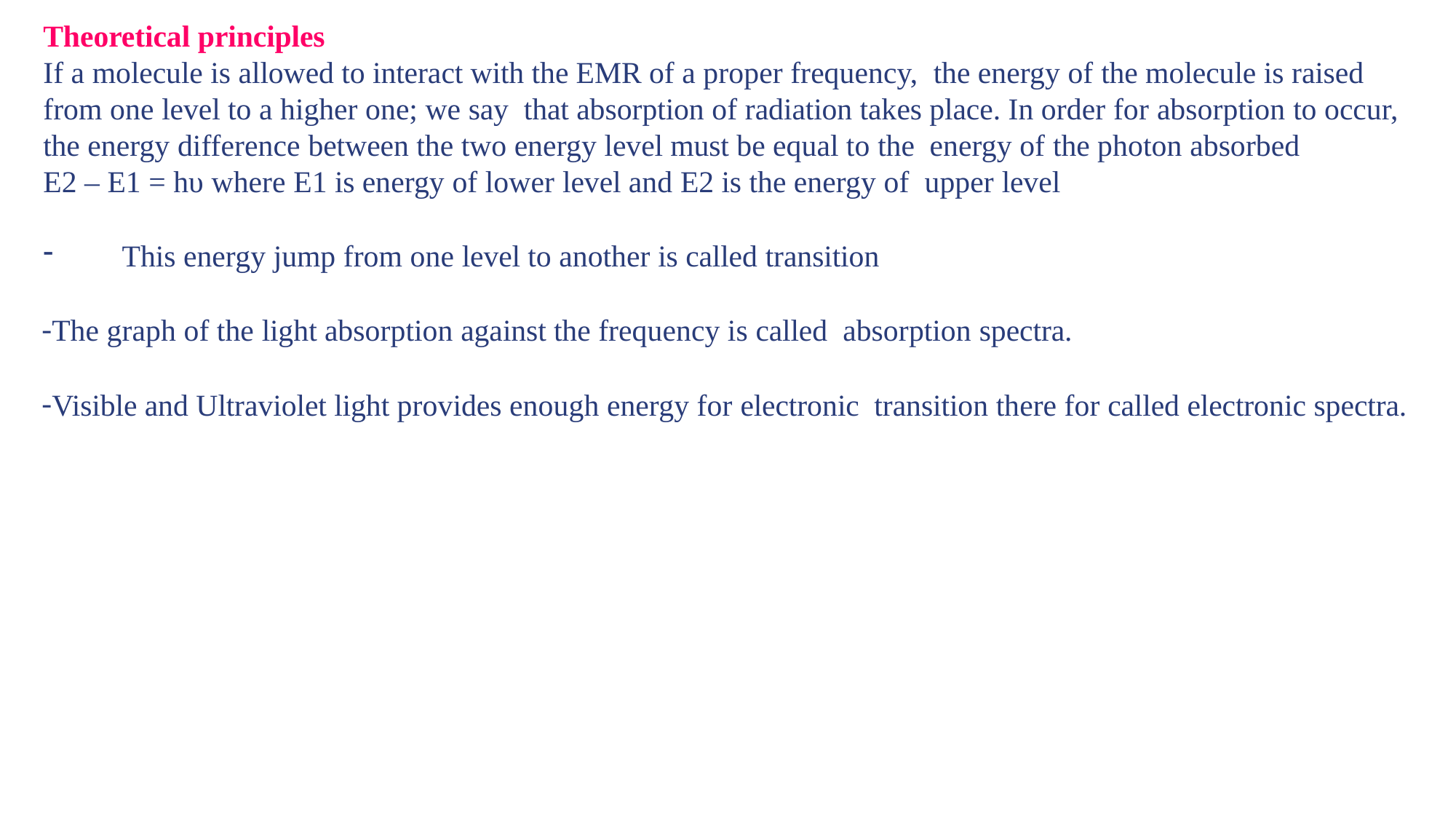

Theoretical principles
If a molecule is allowed to interact with the EMR of a proper frequency,  the energy of the molecule is raised from one level to a higher one; we say  that absorption of radiation takes place. In order for absorption to occur,  the energy difference between the two energy level must be equal to the  energy of the photon absorbed
E2 – E1 = hυ where E1 is energy of lower level and E2 is the energy of  upper level

This energy jump from one level to another is called transition

The graph of the light absorption against the frequency is called  absorption spectra.

Visible and Ultraviolet light provides enough energy for electronic  transition there for called electronic spectra.